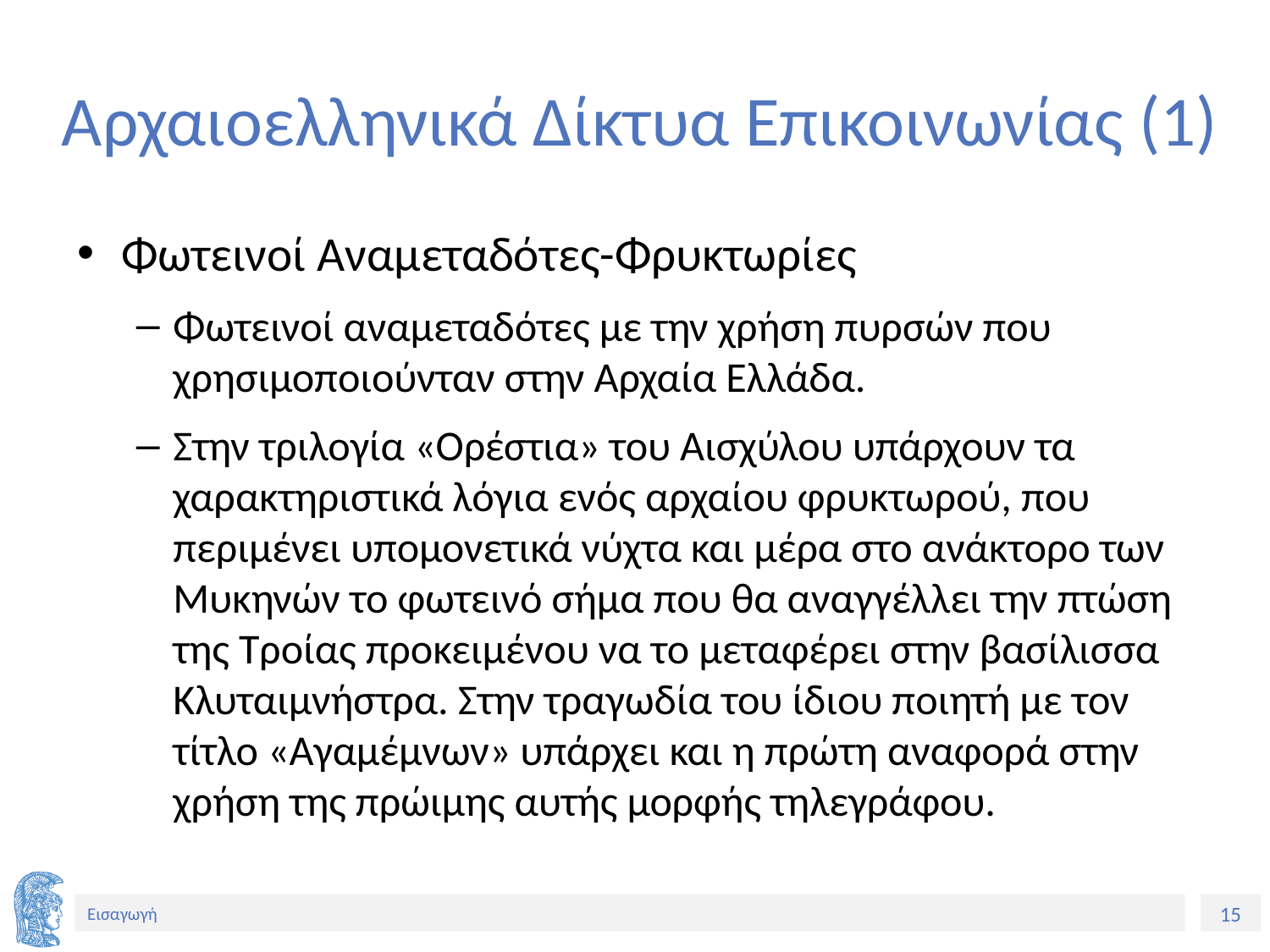

# Αρχαιοελληνικά Δίκτυα Επικοινωνίας (1)
Φωτεινοί Αναμεταδότες-Φρυκτωρίες
Φωτεινοί αναμεταδότες με την χρήση πυρσών που χρησιμοποιούνταν στην Αρχαία Ελλάδα.
Στην τριλογία «Ορέστια» του Αισχύλου υπάρχουν τα χαρακτηριστικά λόγια ενός αρχαίου φρυκτωρού, που περιμένει υπομονετικά νύχτα και μέρα στο ανάκτορο των Μυκηνών το φωτεινό σήμα που θα αναγγέλλει την πτώση της Τροίας προκειμένου να το μεταφέρει στην βασίλισσα Κλυταιμνήστρα. Στην τραγωδία του ίδιου ποιητή με τον τίτλο «Αγαμέμνων» υπάρχει και η πρώτη αναφορά στην χρήση της πρώιμης αυτής μορφής τηλεγράφου.